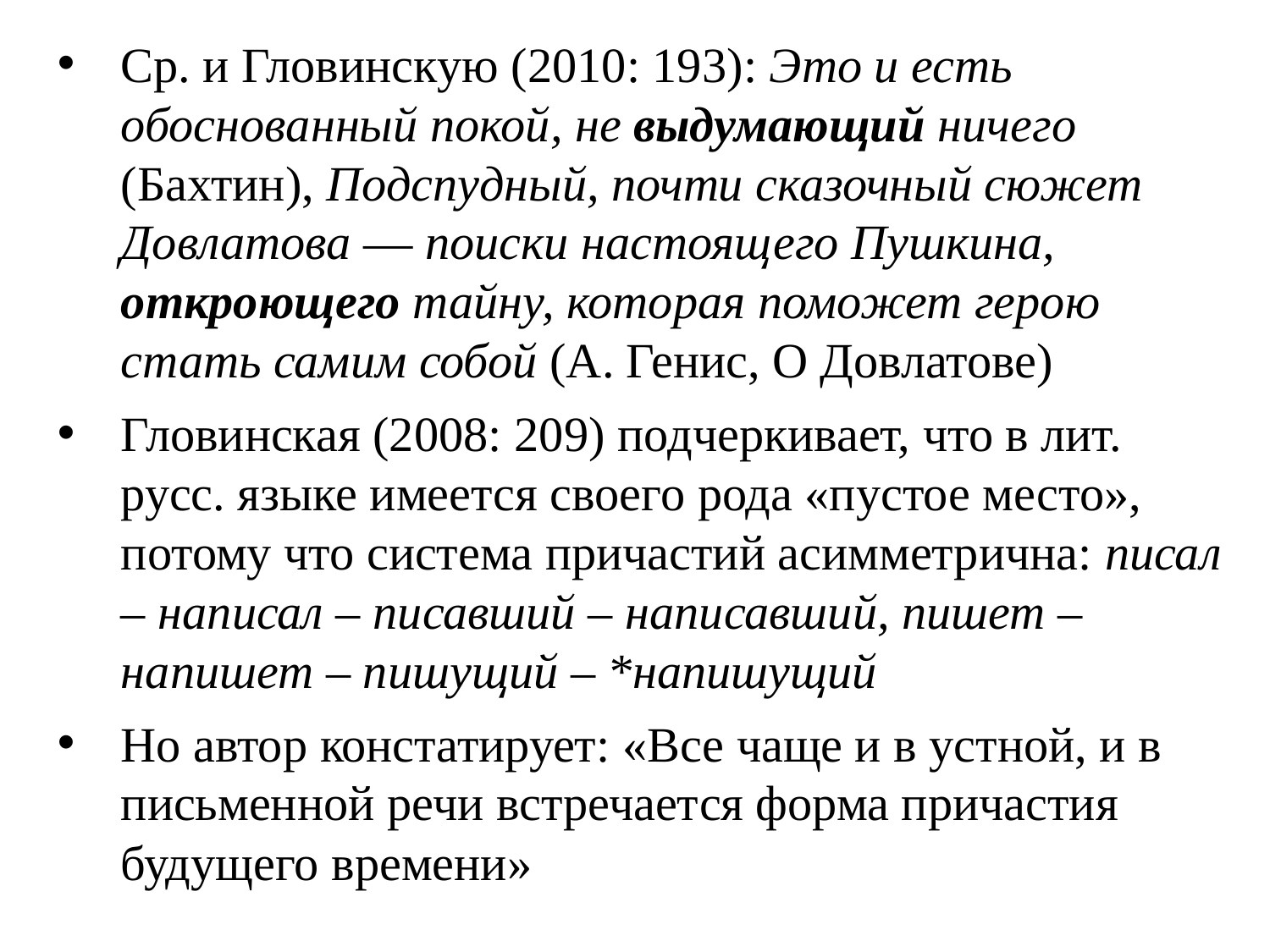

Ср. и Гловинскую (2010: 193): Это и есть обоснованный покой, не выдумающий ничего (Бахтин), Подспудный, почти сказочный сюжет Довлатова ― поиски настоящего Пушкина, откроющего тайну, которая поможет герою стать самим собой (А. Генис, О Довлатове)
Гловинская (2008: 209) подчеркивает, что в лит. русс. языке имеется своего рода «пустое место», потому что система причастий асимметрична: писал – написал – писавший – написавший, пишет – напишет – пишущий – *напишущий
Но автор констатирует: «Все чаще и в устной, и в письменной речи встречается форма причастия будущего времени»